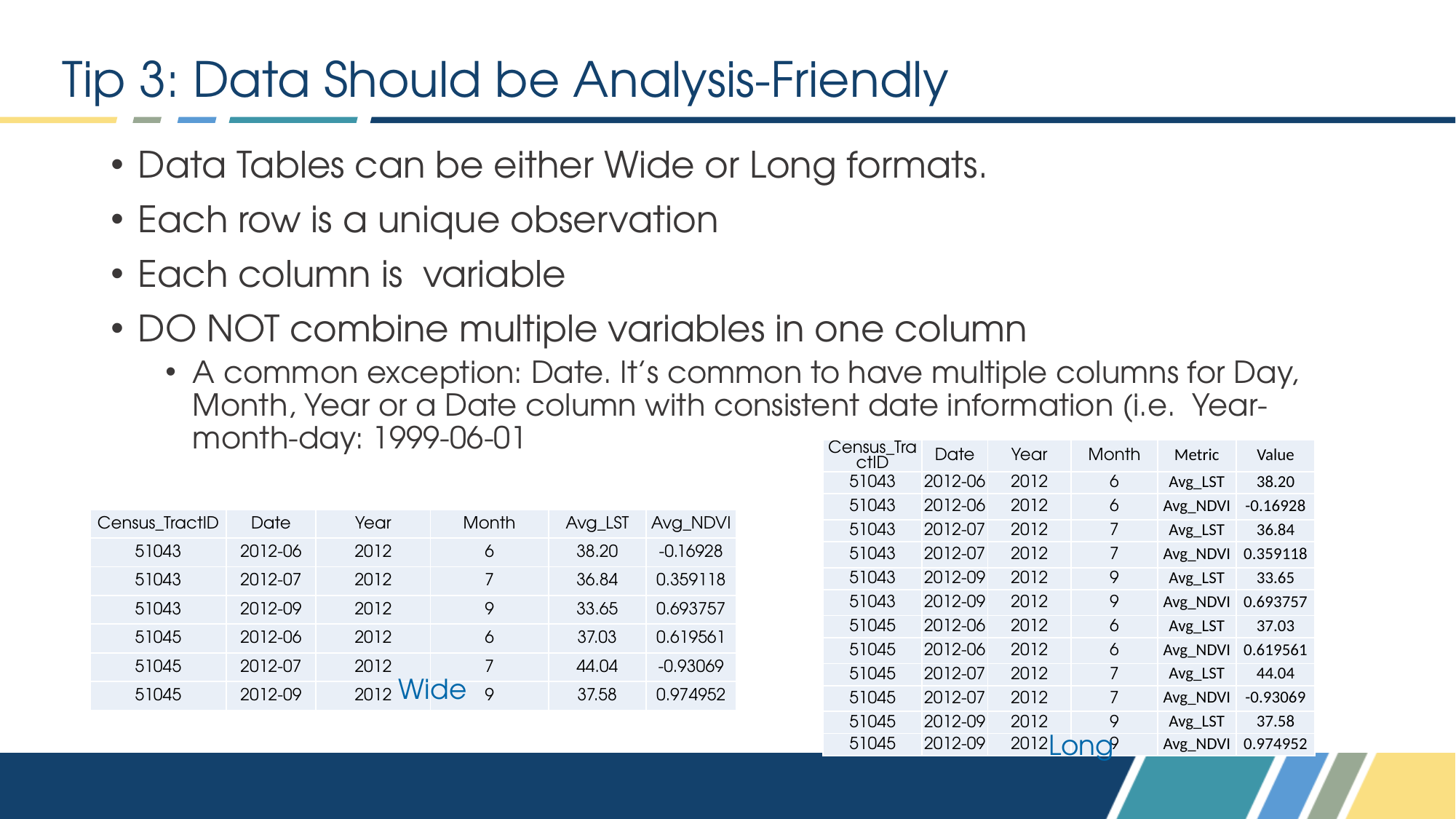

# Tip 3: Data Should be Analysis-Friendly
Data Tables can be either Wide or Long formats.
Each row is a unique observation
Each column is  variable
DO NOT combine multiple variables in one column
A common exception: Date. It’s common to have multiple columns for Day, Month, Year or a Date column with consistent date information (i.e.  Year-month-day: 1999-06-01

| Census\_TractID | Date | Year | Month | Metric | Value |
| --- | --- | --- | --- | --- | --- |
| 51043 | 2012-06 | 2012 | 6 | Avg\_LST | 38.20 |
| 51043 | 2012-06 | 2012 | 6 | Avg\_NDVI | -0.16928 |
| 51043 | 2012-07 | 2012 | 7 | Avg\_LST | 36.84 |
| 51043 | 2012-07 | 2012 | 7 | Avg\_NDVI | 0.359118 |
| 51043 | 2012-09 | 2012 | 9 | Avg\_LST | 33.65 |
| 51043 | 2012-09 | 2012 | 9 | Avg\_NDVI | 0.693757 |
| 51045 | 2012-06 | 2012 | 6 | Avg\_LST | 37.03 |
| 51045 | 2012-06 | 2012 | 6 | Avg\_NDVI | 0.619561 |
| 51045 | 2012-07 | 2012 | 7 | Avg\_LST | 44.04 |
| 51045 | 2012-07 | 2012 | 7 | Avg\_NDVI | -0.93069 |
| 51045 | 2012-09 | 2012 | 9 | Avg\_LST | 37.58 |
| 51045 | 2012-09 | 2012 | 9 | Avg\_NDVI | 0.974952 |
| Census\_TractID | Date | Year | Month | Avg\_LST | Avg\_NDVI |
| --- | --- | --- | --- | --- | --- |
| 51043 | 2012-06 | 2012 | 6 | 38.20 | -0.16928 |
| 51043 | 2012-07 | 2012 | 7 | 36.84 | 0.359118 |
| 51043 | 2012-09 | 2012 | 9 | 33.65 | 0.693757 |
| 51045 | 2012-06 | 2012 | 6 | 37.03 | 0.619561 |
| 51045 | 2012-07 | 2012 | 7 | 44.04 | -0.93069 |
| 51045 | 2012-09 | 2012 | 9 | 37.58 | 0.974952 |
Wide
Long